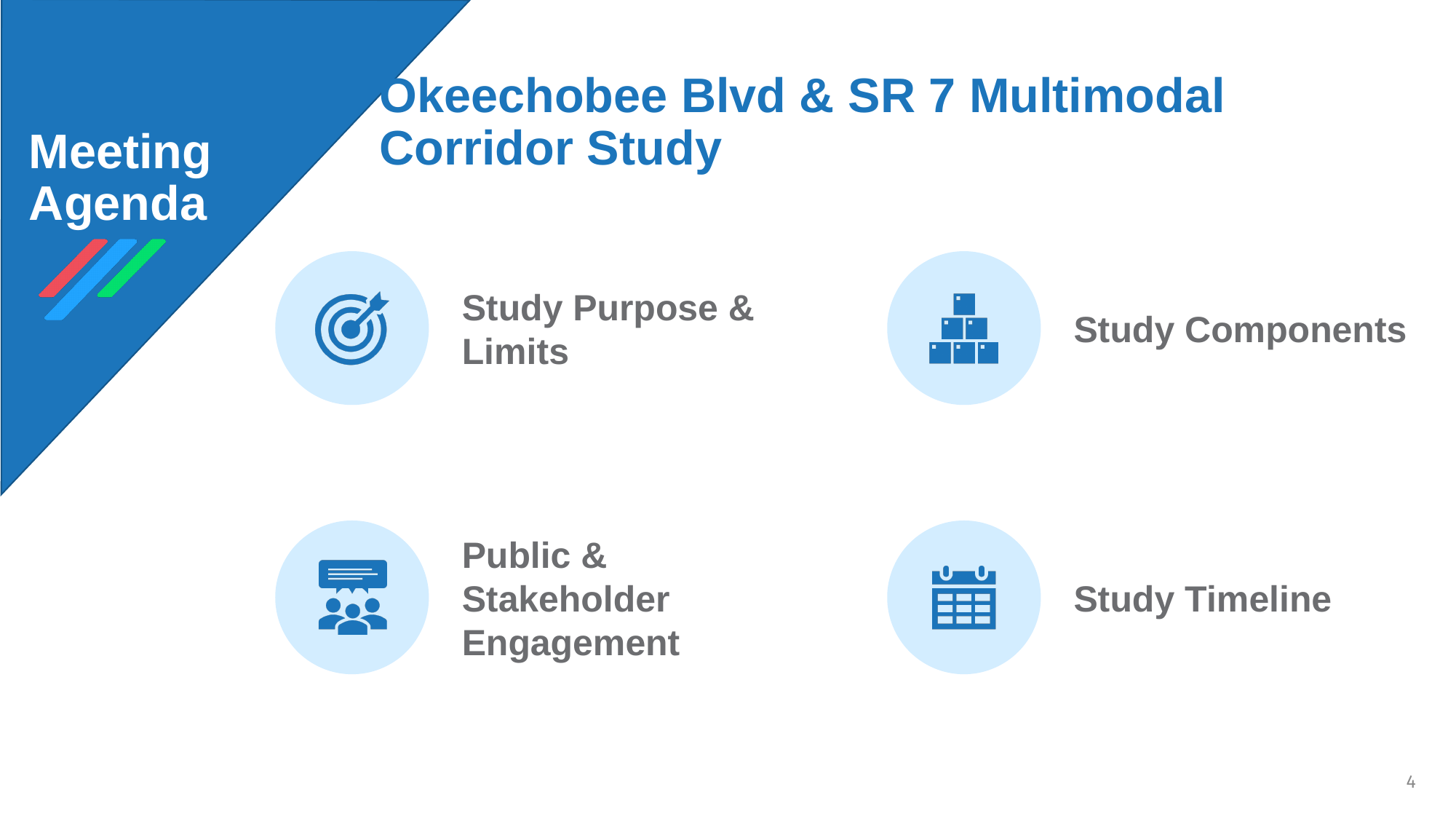

Okeechobee Blvd & SR 7 Multimodal Corridor Study
# Meeting Agenda
Study Purpose & Limits
Study Components
Public & Stakeholder Engagement
Study Timeline
4